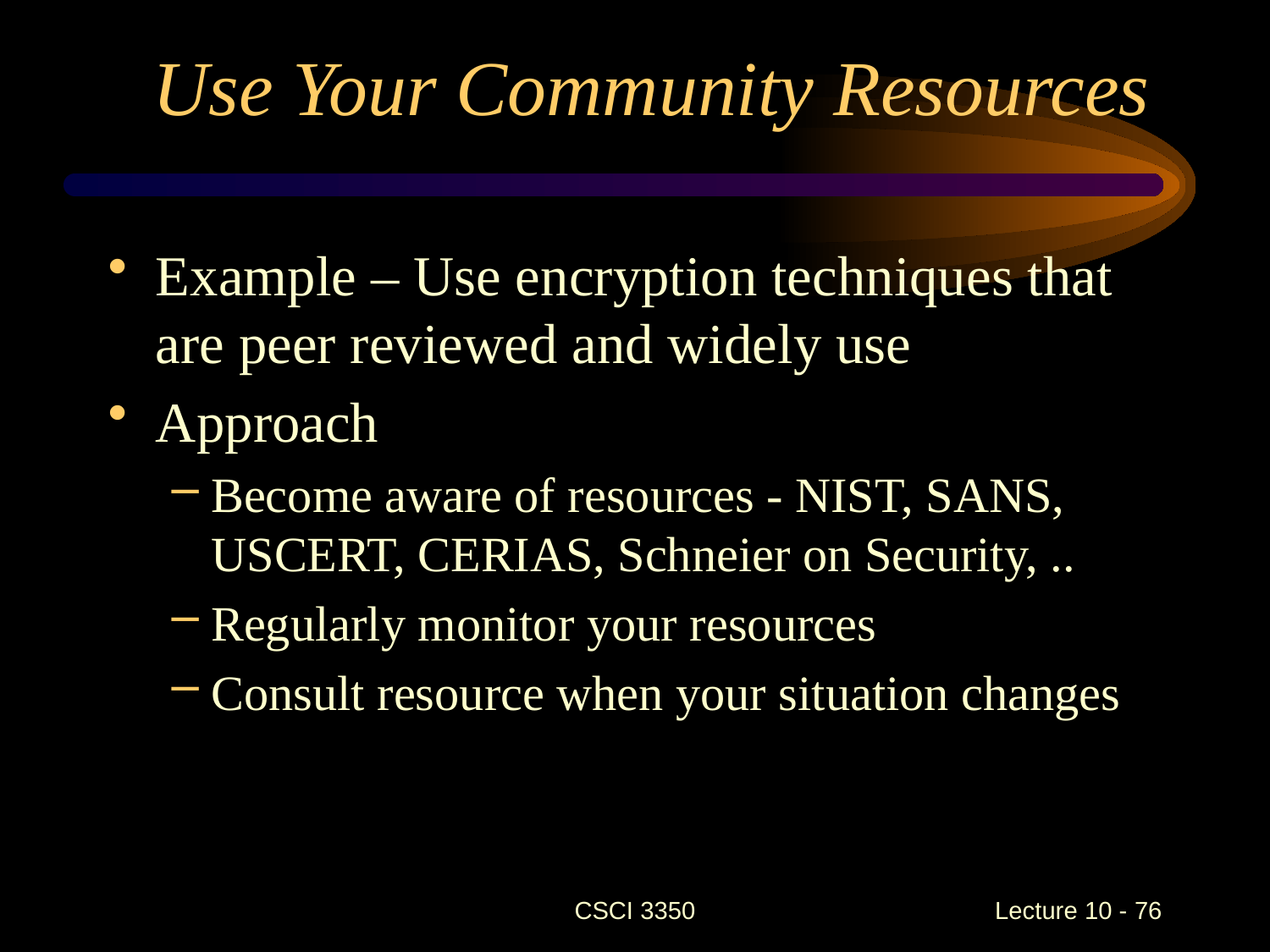

# Use Your Community Resources
Example – Use encryption techniques that are peer reviewed and widely use
Approach
Become aware of resources - NIST, SANS, USCERT, CERIAS, Schneier on Security, ..
Regularly monitor your resources
Consult resource when your situation changes

CSCI 3350
Lecture 10 - 76